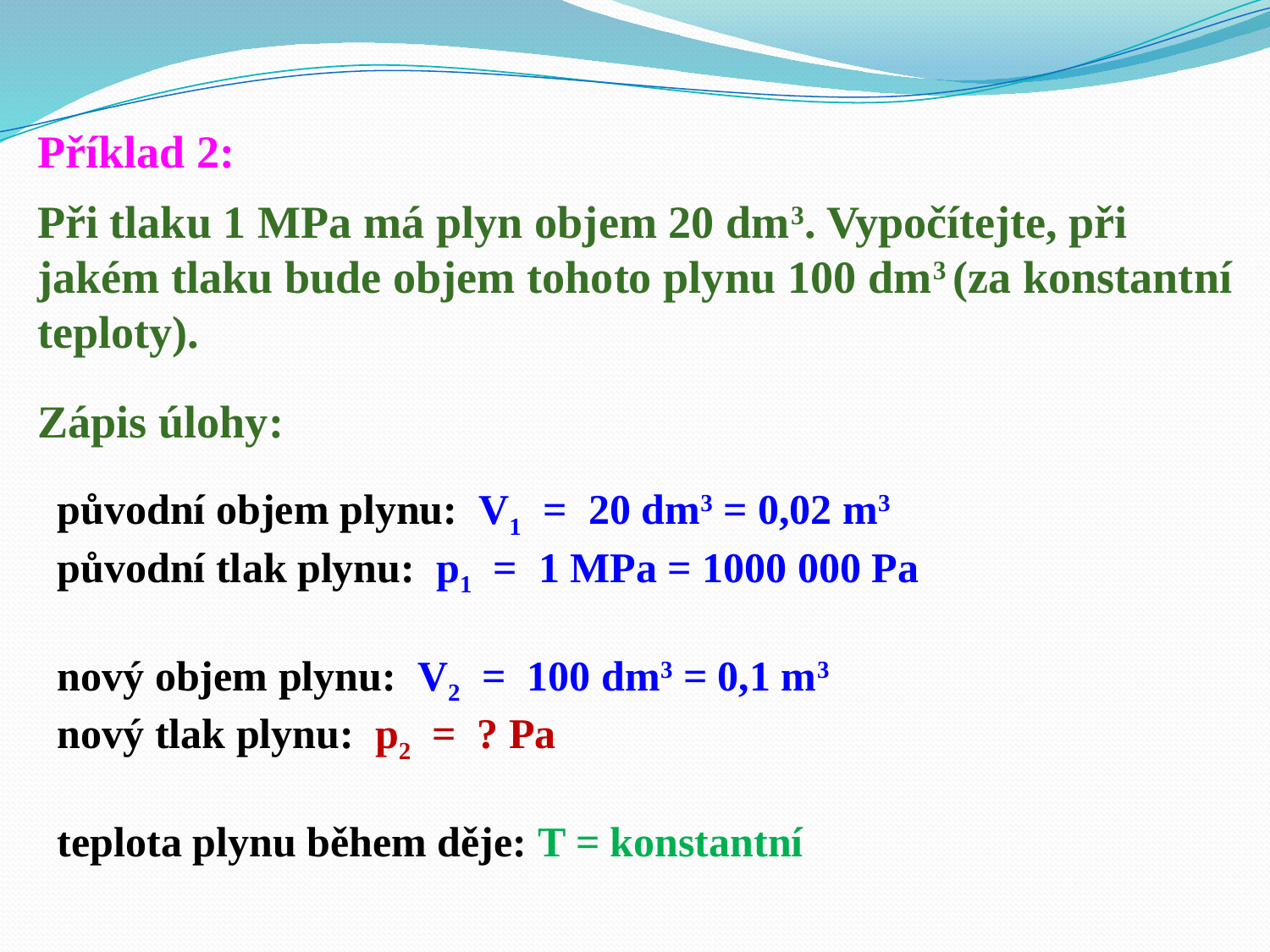

Příklad 2:
Při tlaku 1 MPa má plyn objem 20 dm3. Vypočítejte, při jakém tlaku bude objem tohoto plynu 100 dm3 (za konstantní teploty).
Zápis úlohy:
původní objem plynu:  V1  =  20 dm3 = 0,02 m3
původní tlak plynu:  p1  =  1 MPa = 1000 000 Pa

nový objem plynu:  V2  =  100 dm3 = 0,1 m3
nový tlak plynu:  p2  =  ? Pa

teplota plynu během děje: T = konstantní